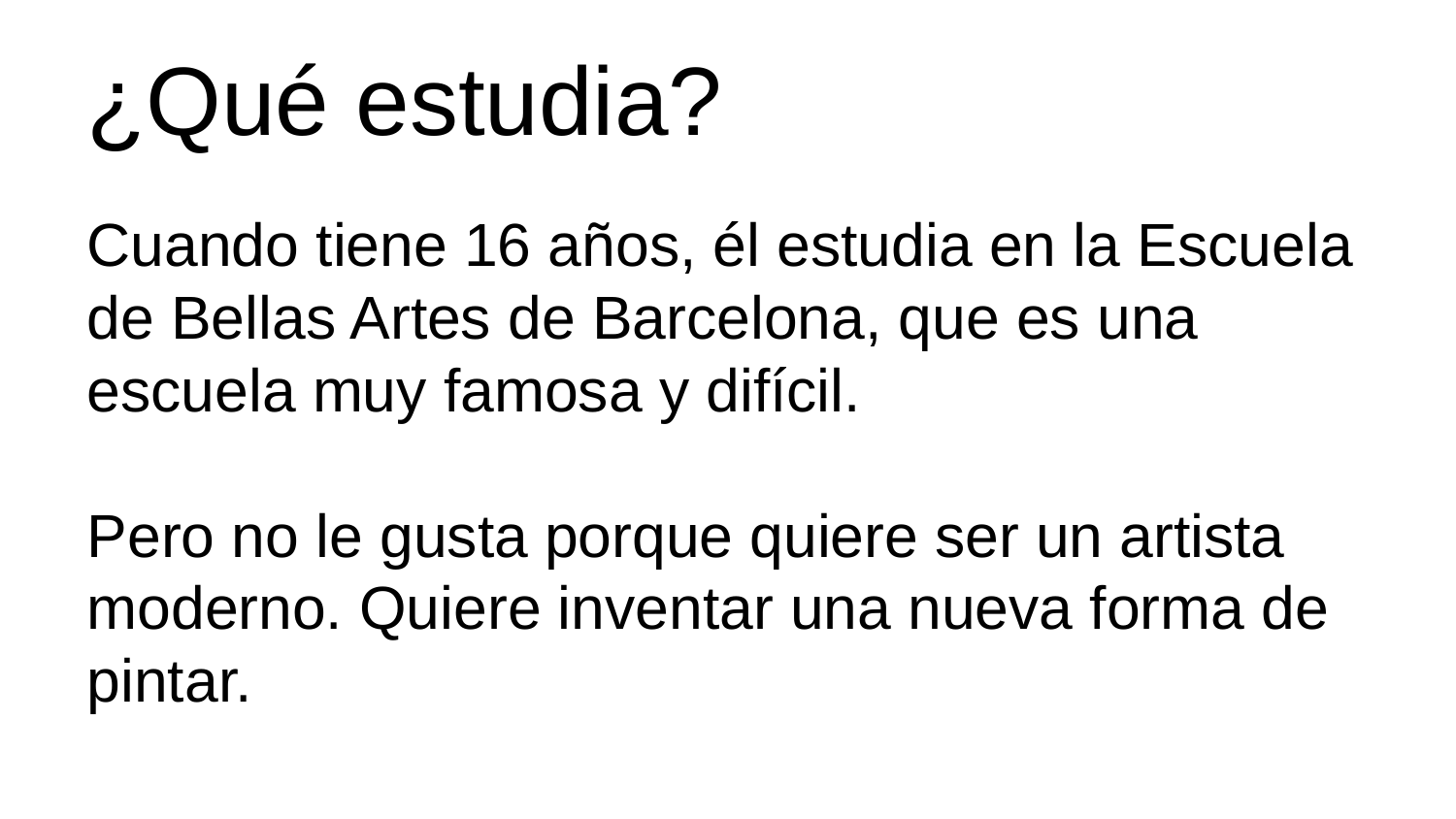

¿Qué estudia?
Cuando tiene 16 años, él estudia en la Escuela de Bellas Artes de Barcelona, que es una escuela muy famosa y difícil.

Pero no le gusta porque quiere ser un artista moderno. Quiere inventar una nueva forma de pintar.